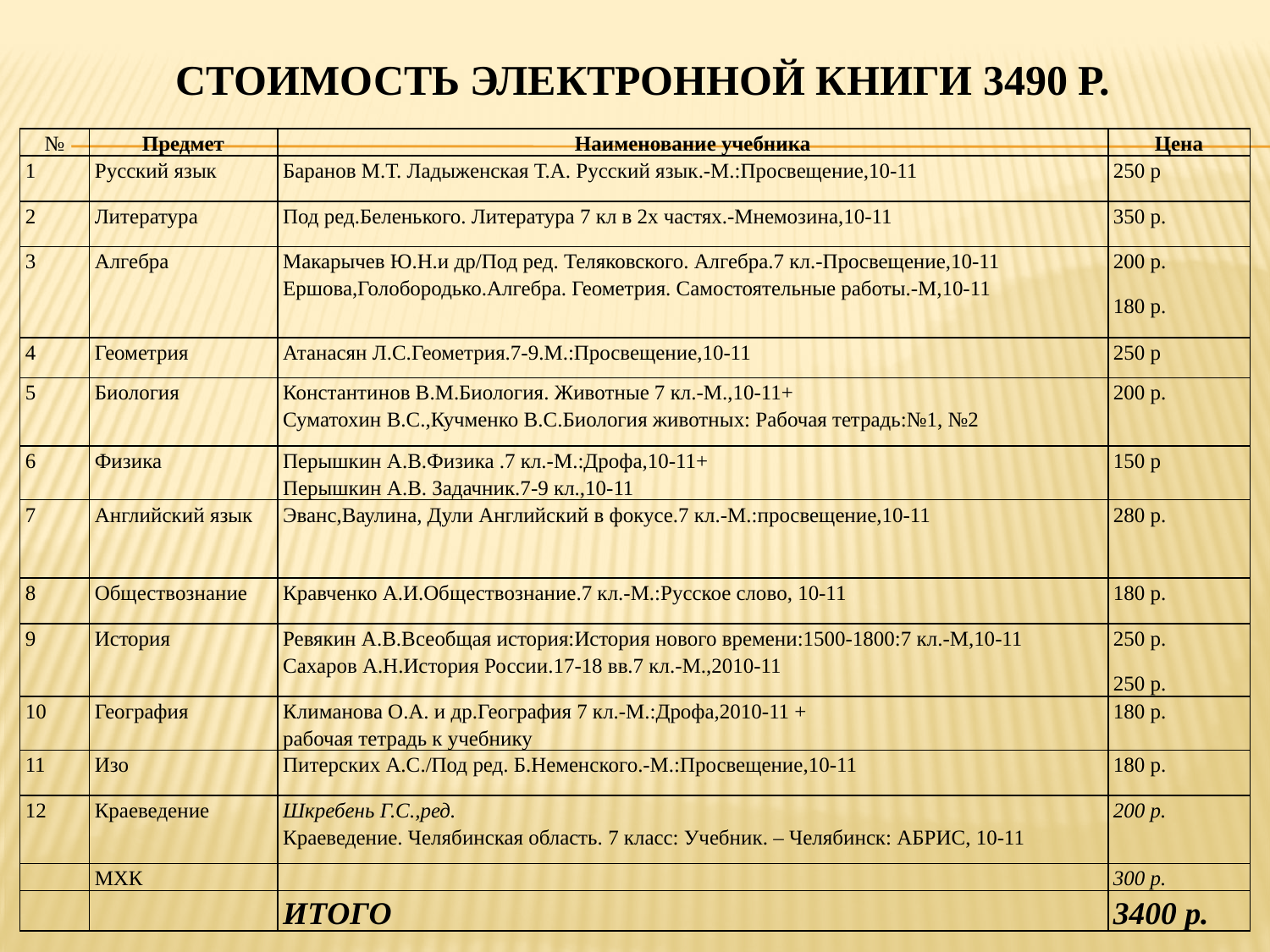

# Стоимость электронной книги 3490 р.
| № | Предмет | Наименование учебника | Цена |
| --- | --- | --- | --- |
| 1 | Русский язык | Баранов М.Т. Ладыженская Т.А. Русский язык.-М.:Просвещение,10-11 | 250 р |
| 2 | Литература | Под ред.Беленького. Литература 7 кл в 2х частях.-Мнемозина,10-11 | 350 р. |
| 3 | Алгебра | Макарычев Ю.Н.и др/Под ред. Теляковского. Алгебра.7 кл.-Просвещение,10-11 Ершова,Голобородько.Алгебра. Геометрия. Самостоятельные работы.-М,10-11 | 200 р. 180 р. |
| 4 | Геометрия | Атанасян Л.С.Геометрия.7-9.М.:Просвещение,10-11 | 250 р |
| 5 | Биология | Константинов В.М.Биология. Животные 7 кл.-М.,10-11+ Суматохин В.С.,Кучменко В.С.Биология животных: Рабочая тетрадь:№1, №2 | 200 р. |
| 6 | Физика | Перышкин А.В.Физика .7 кл.-М.:Дрофа,10-11+ Перышкин А.В. Задачник.7-9 кл.,10-11 | 150 р |
| 7 | Английский язык | Эванс,Ваулина, Дули Английский в фокусе.7 кл.-М.:просвещение,10-11 | 280 р. |
| 8 | Обществознание | Кравченко А.И.Обществознание.7 кл.-М.:Русское слово, 10-11 | 180 р. |
| 9 | История | Ревякин А.В.Всеобщая история:История нового времени:1500-1800:7 кл.-М,10-11 Сахаров А.Н.История России.17-18 вв.7 кл.-М.,2010-11 | 250 р. 250 р. |
| 10 | География | Климанова О.А. и др.География 7 кл.-М.:Дрофа,2010-11 + рабочая тетрадь к учебнику | 180 р. |
| 11 | Изо | Питерских А.С./Под ред. Б.Неменского.-М.:Просвещение,10-11 | 180 р. |
| 12 | Краеведение | Шкребень Г.С.,ред. Краеведение. Челябинская область. 7 класс: Учебник. – Челябинск: АБРИС, 10-11 | 200 р. |
|  | МХК |  | 300 р. |
|  |  | ИТОГО | 3400 р. |